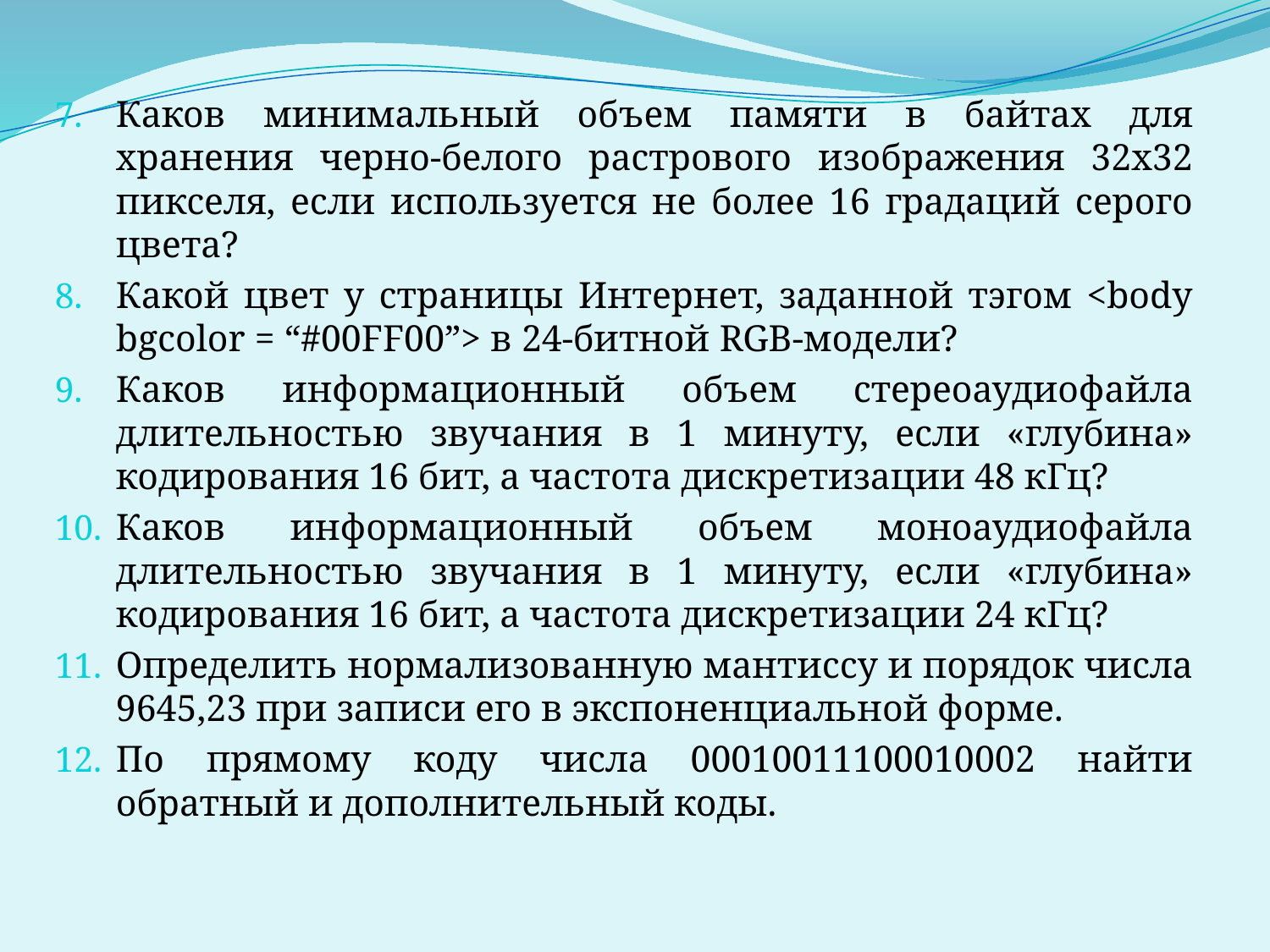

Каков минимальный объем памяти в байтах для хранения черно-белого растрового изображения 32х32 пикселя, если используется не более 16 градаций серого цвета?
Какой цвет у страницы Интернет, заданной тэгом <body bgcolor = “#00FF00”> в 24-битной RGB-модели?
Каков информационный объем стереоаудиофайла длительностью звучания в 1 минуту, если «глубина» кодирования 16 бит, а частота дискретизации 48 кГц?
Каков информационный объем моноаудиофайла длительностью звучания в 1 минуту, если «глубина» кодирования 16 бит, а частота дискретизации 24 кГц?
Определить нормализованную мантиссу и порядок числа 9645,23 при записи его в экспоненциальной форме.
По прямому коду числа 00010011100010002 найти обратный и дополнительный коды.